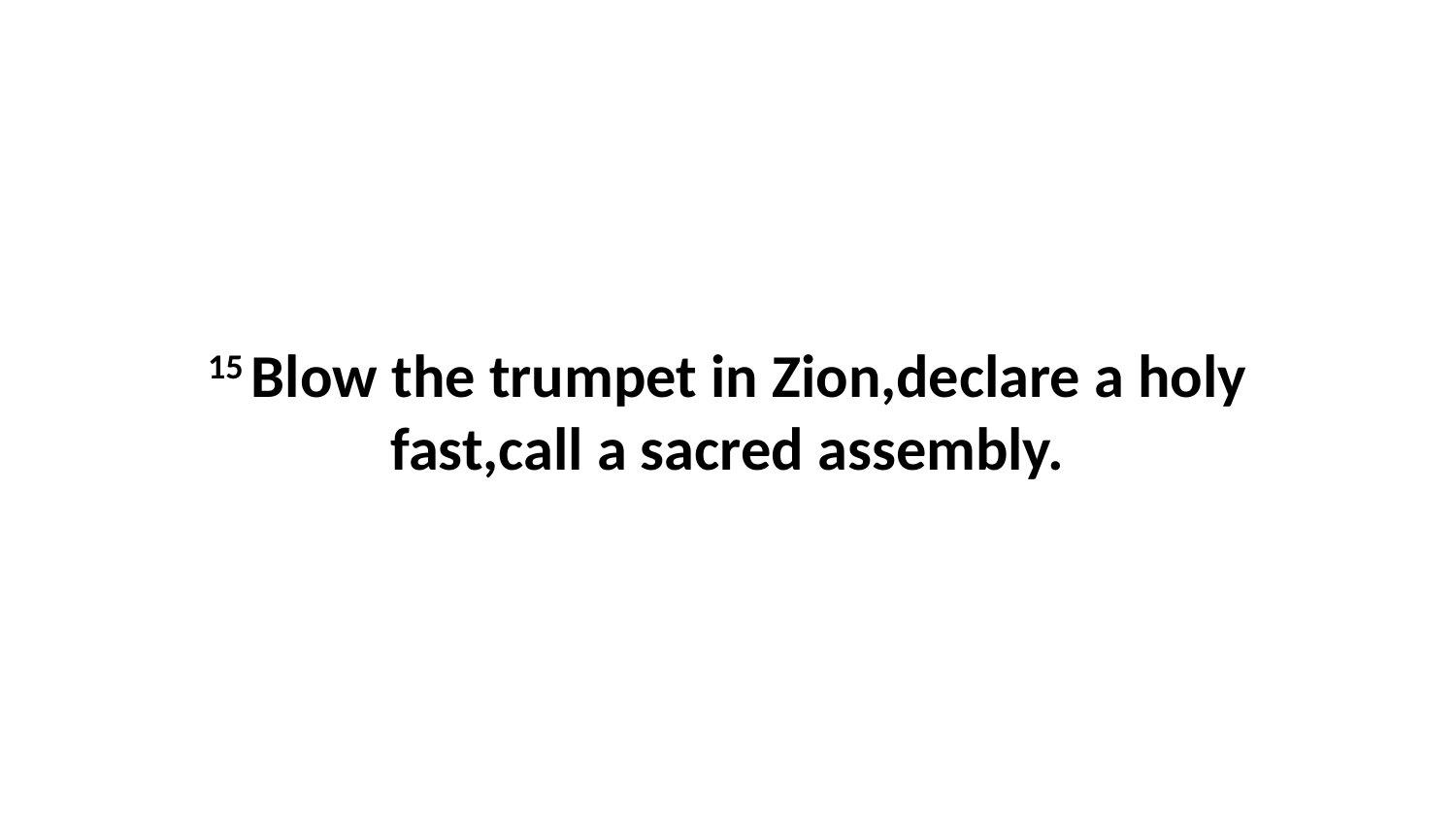

15 Blow the trumpet in Zion,declare a holy fast,call a sacred assembly.